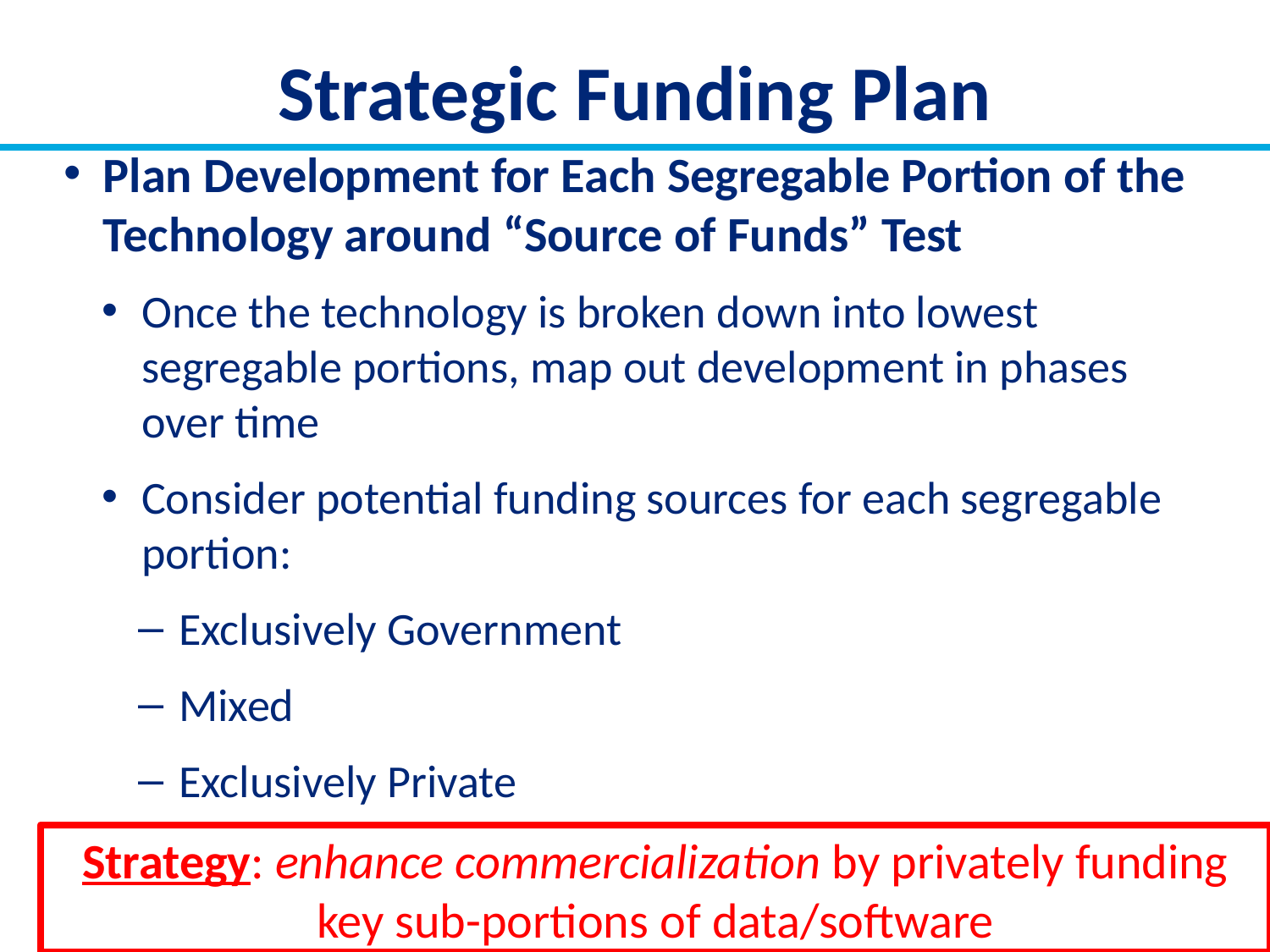

# Strategic Funding Plan
Plan Development for Each Segregable Portion of the Technology around “Source of Funds” Test
Once the technology is broken down into lowest segregable portions, map out development in phases over time
Consider potential funding sources for each segregable portion:
Exclusively Government
Mixed
Exclusively Private
Strategy: enhance commercialization by privately funding key sub-portions of data/software
60